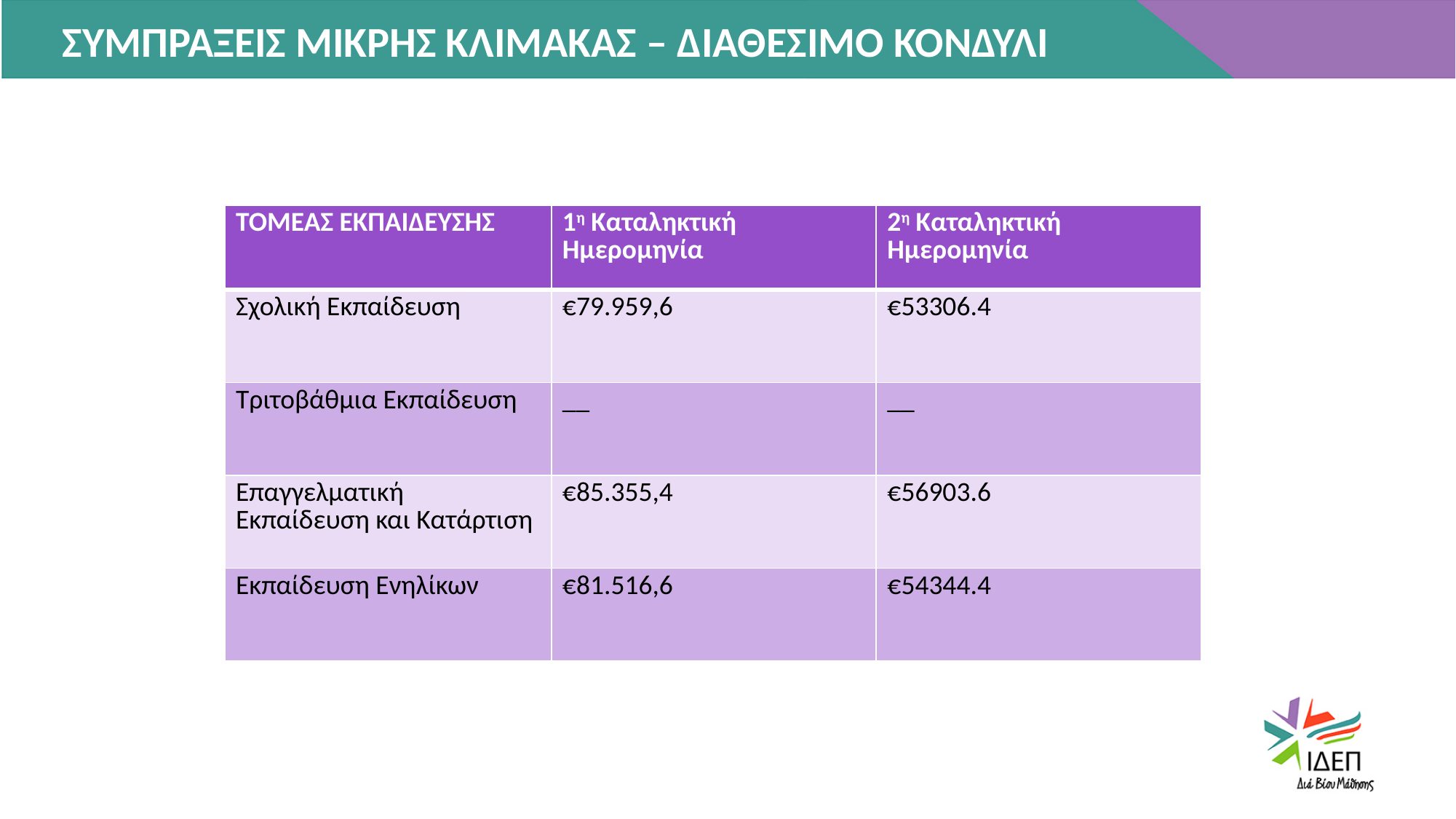

ΣΥΜΠΡΑΞΕΙΣ ΜΙΚΡΗΣ ΚΛΙΜΑΚΑΣ – ΔΙΑΘΕΣΙΜΟ ΚΟΝΔΥΛΙ
| ΤΟΜΕΑΣ ΕΚΠΑΙΔΕΥΣΗΣ | 1η Καταληκτική Ημερομηνία |
| --- | --- |
| Σχολική Εκπαίδευση | €79.959,6 |
| Τριτοβάθμια Εκπαίδευση | \_\_ |
| Επαγγελματική Εκπαίδευση και Κατάρτιση | €85.355,4 |
| Εκπαίδευση Ενηλίκων | €81.516,6 |
| 2η Καταληκτική Ημερομηνία |
| --- |
| €53306.4 |
| \_\_ |
| €56903.6 |
| €54344.4 |